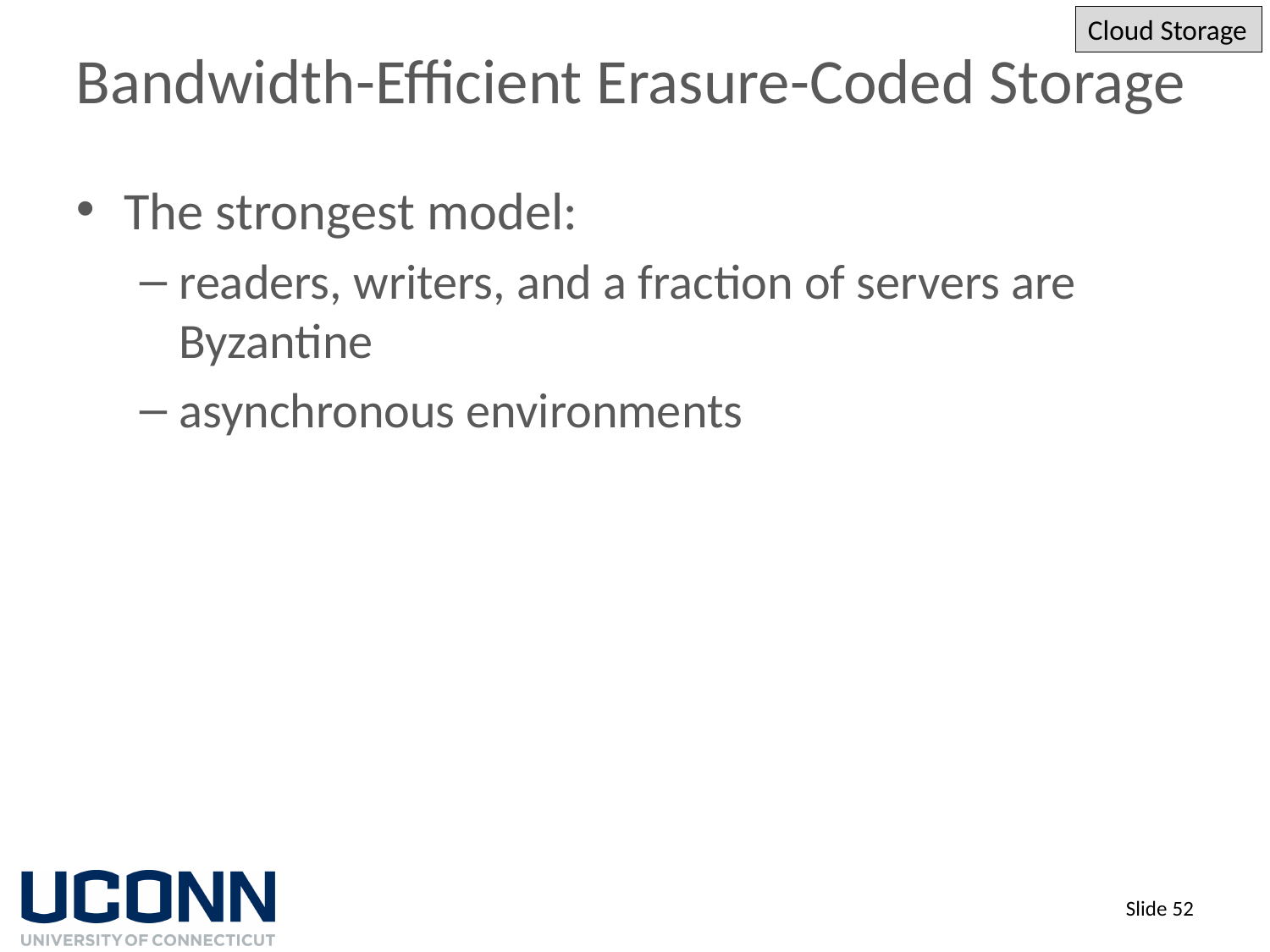

Cloud Storage
# Bandwidth-Efficient Erasure-Coded Storage
The strongest model:
readers, writers, and a fraction of servers are Byzantine
asynchronous environments

Slide 52